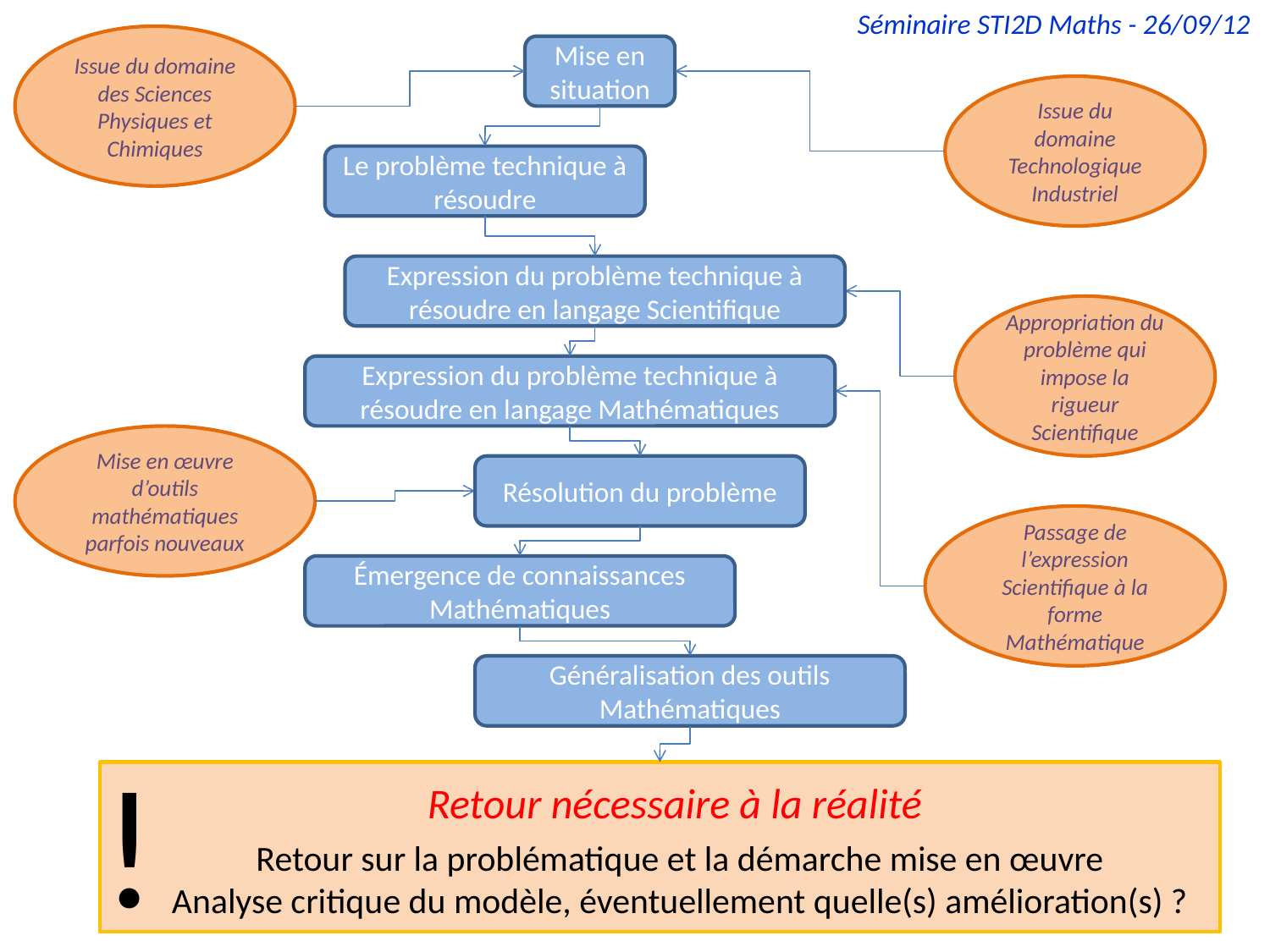

Séminaire STI2D Maths - 26/09/12
Issue du domaine des Sciences Physiques et Chimiques
Mise en situation
Issue du domaine Technologique Industriel
Le problème technique à résoudre
Expression du problème technique à résoudre en langage Scientifique
Appropriation du problème qui impose la rigueur Scientifique
Expression du problème technique à résoudre en langage Mathématiques
Passage de l’expression Scientifique à la forme Mathématique
Mise en œuvre d’outils mathématiques parfois nouveaux
Résolution du problème
Émergence de connaissances Mathématiques
Généralisation des outils Mathématiques
!
Retour nécessaire à la réalité
Retour sur la problématique et la démarche mise en œuvre
Analyse critique du modèle, éventuellement quelle(s) amélioration(s) ?